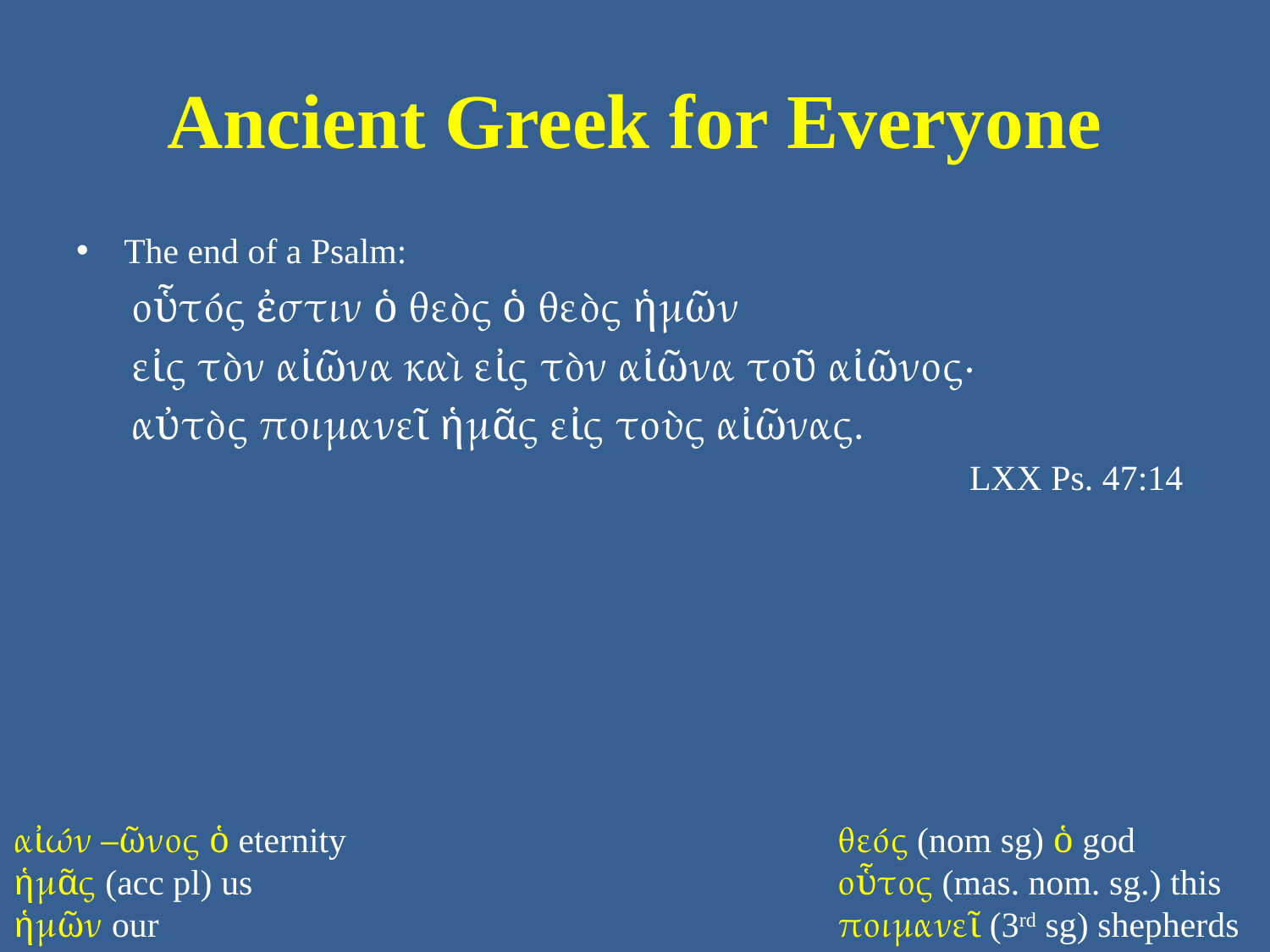

# Ancient Greek for Everyone
The end of a Psalm:
οὗτός ἐστιν ὁ θεὸς ὁ θεὸς ἡμῶν
εἰς τὸν αἰῶνα καὶ εἰς τὸν αἰῶνα τοῦ αἰῶνος·
αὐτὸς ποιμανεῖ ἡμᾶς εἰς τοὺς αἰῶνας.
LXX Ps. 47:14

θεός (nom sg) ὁ god
οὗτος (mas. nom. sg.) this
ποιμανεῖ (3rd sg) shepherds
αἰών –ῶνος ὁ eternity
ἡμᾶς (acc pl) us
ἡμῶν our